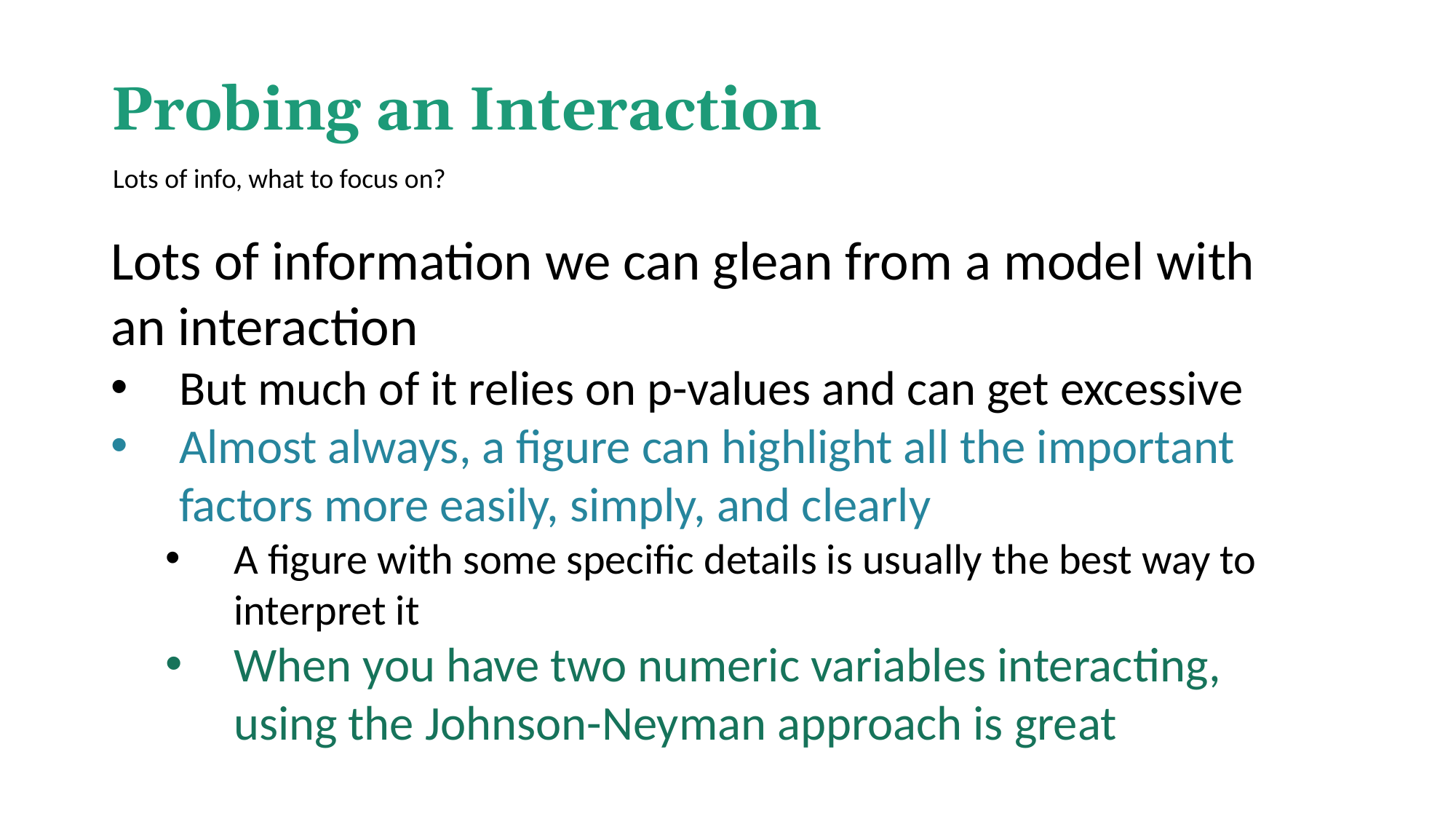

# Probing an Interaction
Lots of info, what to focus on?
Lots of information we can glean from a model with an interaction
But much of it relies on p-values and can get excessive
Almost always, a figure can highlight all the important factors more easily, simply, and clearly
A figure with some specific details is usually the best way to interpret it
When you have two numeric variables interacting, using the Johnson-Neyman approach is great